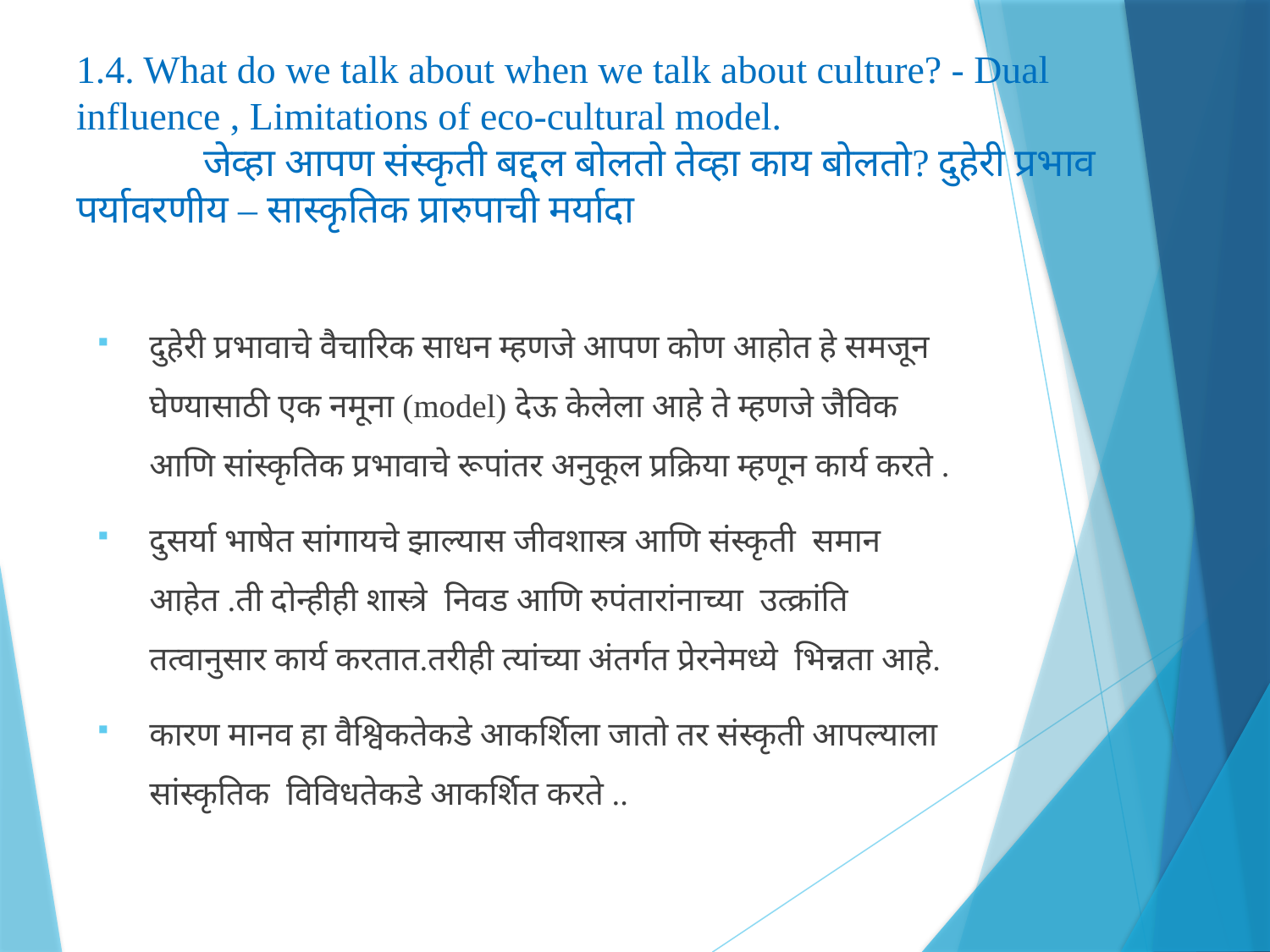

# 1.4. What do we talk about when we talk about culture? - Dual influence , Limitations of eco-cultural model. जेव्हा आपण संस्कृती बद्दल बोलतो तेव्हा काय बोलतो? दुहेरी प्रभाव पर्यावरणीय – सास्कृतिक प्रारुपाची मर्यादा
दुहेरी प्रभावाचे वैचारिक साधन म्हणजे आपण कोण आहोत हे समजून घेण्यासाठी एक नमूना (model) देऊ केलेला आहे ते म्हणजे जैविक आणि सांस्कृतिक प्रभावाचे रूपांतर अनुकूल प्रक्रिया म्हणून कार्य करते .
दुसर्या भाषेत सांगायचे झाल्यास जीवशास्त्र आणि संस्कृती  समान आहेत .ती दोन्हीही शास्त्रे  निवड आणि रुपंतारांनाच्या  उत्क्रांति तत्वानुसार कार्य करतात.तरीही त्यांच्या अंतर्गत प्रेरनेमध्ये  भिन्नता आहे.
कारण मानव हा वैश्विकतेकडे आकर्शिला जातो तर संस्कृती आपल्याला सांस्कृतिक  विविधतेकडे आकर्शित करते ..